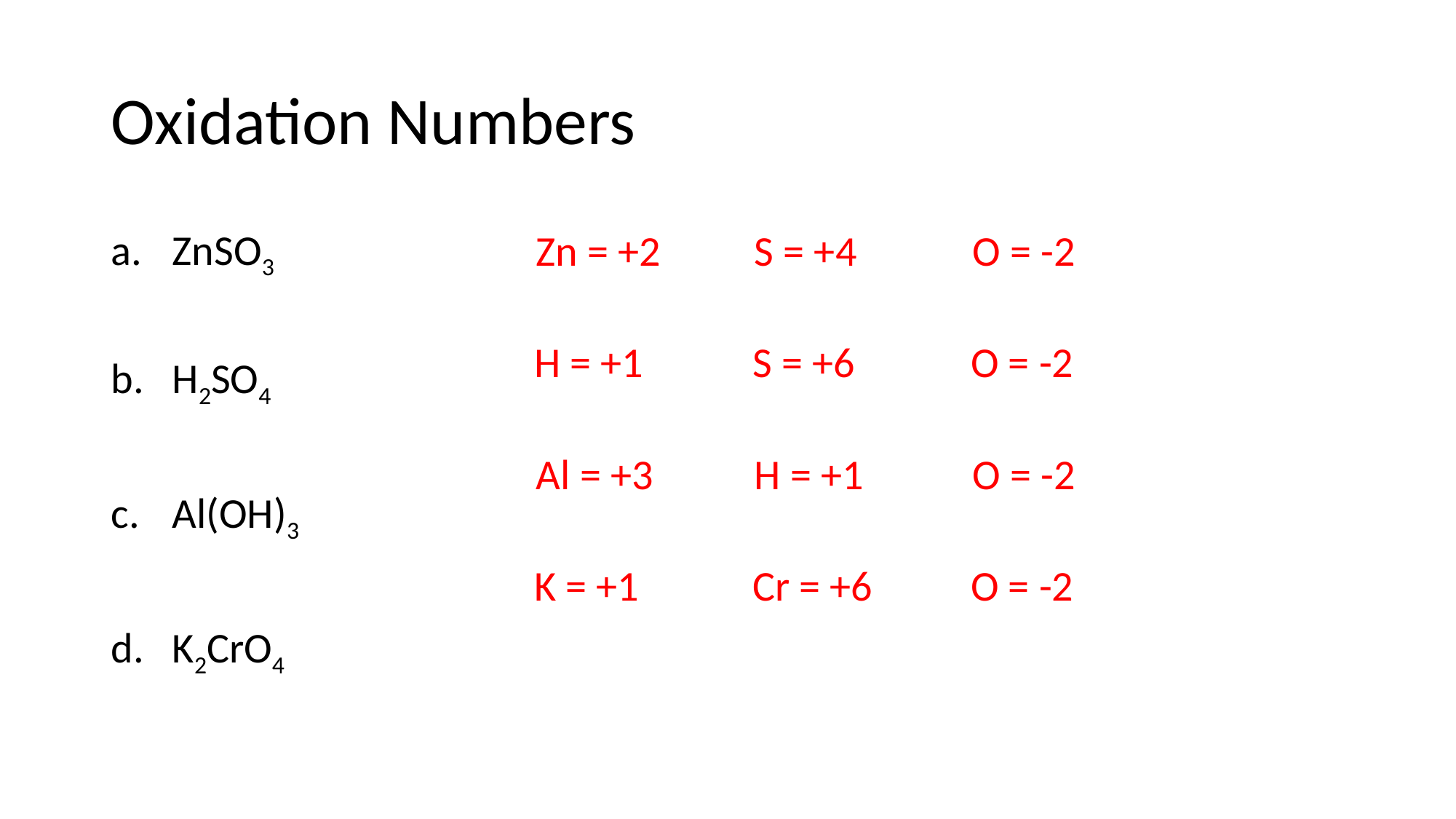

# Oxidation Numbers
ZnSO3

H2SO4

Al(OH)3

K2CrO4
Zn = +2	S = +4		O = -2

H = +1	S = +6		O = -2

Al = +3	H = +1	O = -2

K = +1		Cr = +6	O = -2